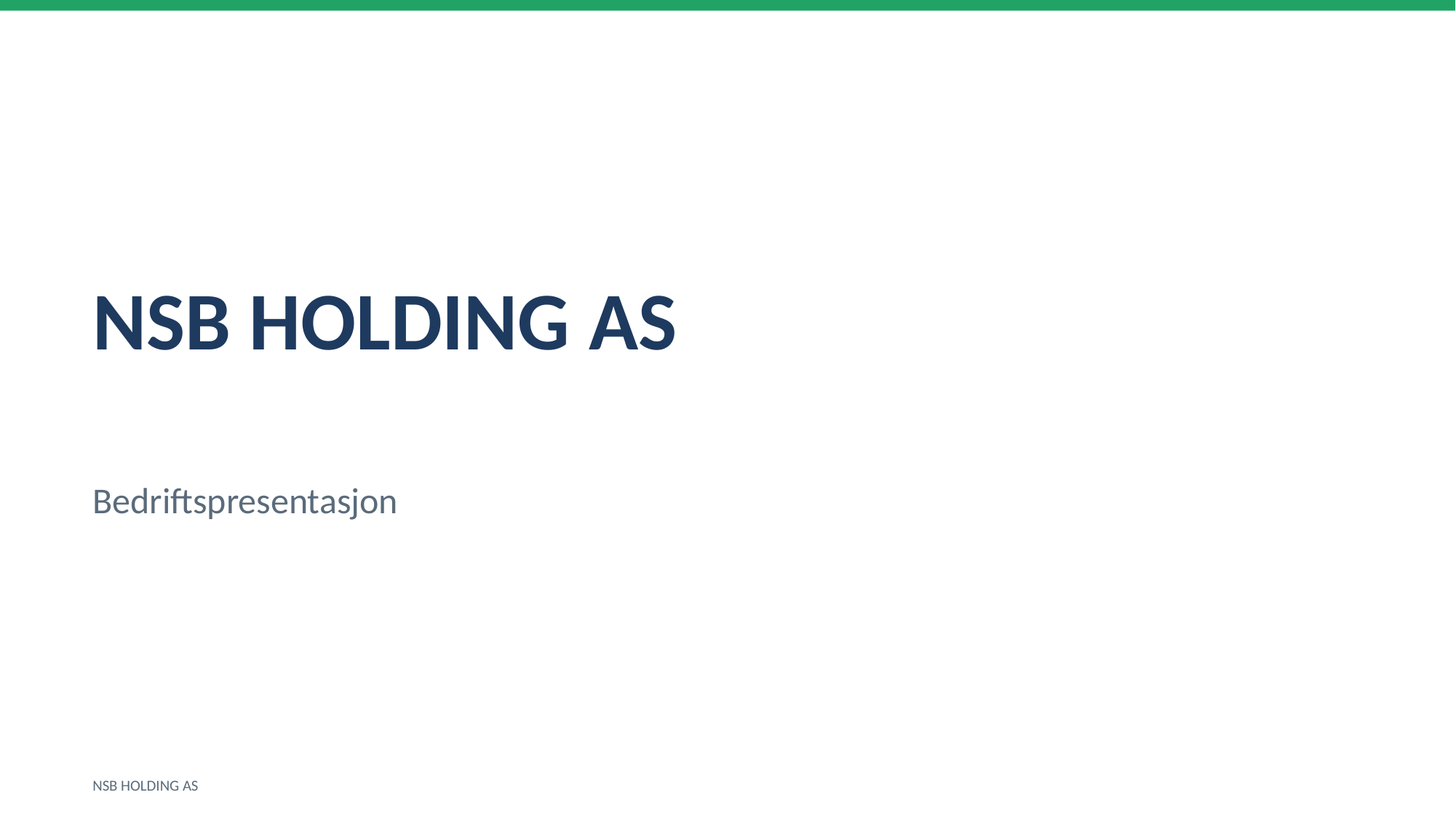

NSB HOLDING AS
Bedriftspresentasjon
NSB HOLDING AS